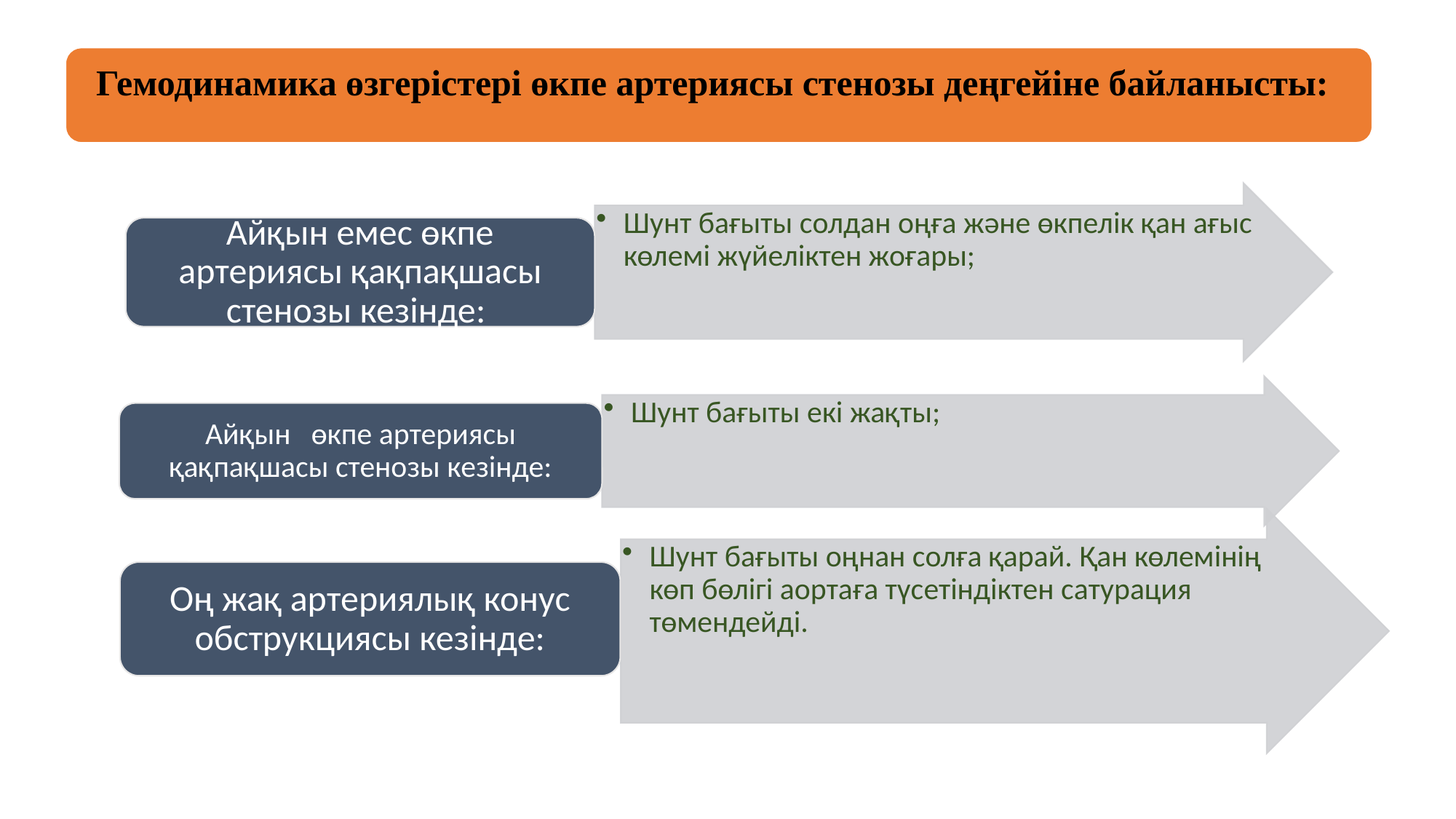

Гемодинамика өзгерістері өкпе артериясы стенозы деңгейіне байланысты:

Шунт бағыты солдан оңға және өкпелік қан ағыс көлемі жүйеліктен жоғары;
Айқын емес өкпе артериясы қақпақшасы стенозы кезінде:
Шунт бағыты екі жақты;

Айқын   өкпе артериясы қақпақшасы стенозы кезінде:
Шунт бағыты оңнан солға қарай. Қан көлемінің көп бөлігі аортаға түсетіндіктен сатурация төмендейді.
Оң жақ артериялық конус обструкциясы кезінде: